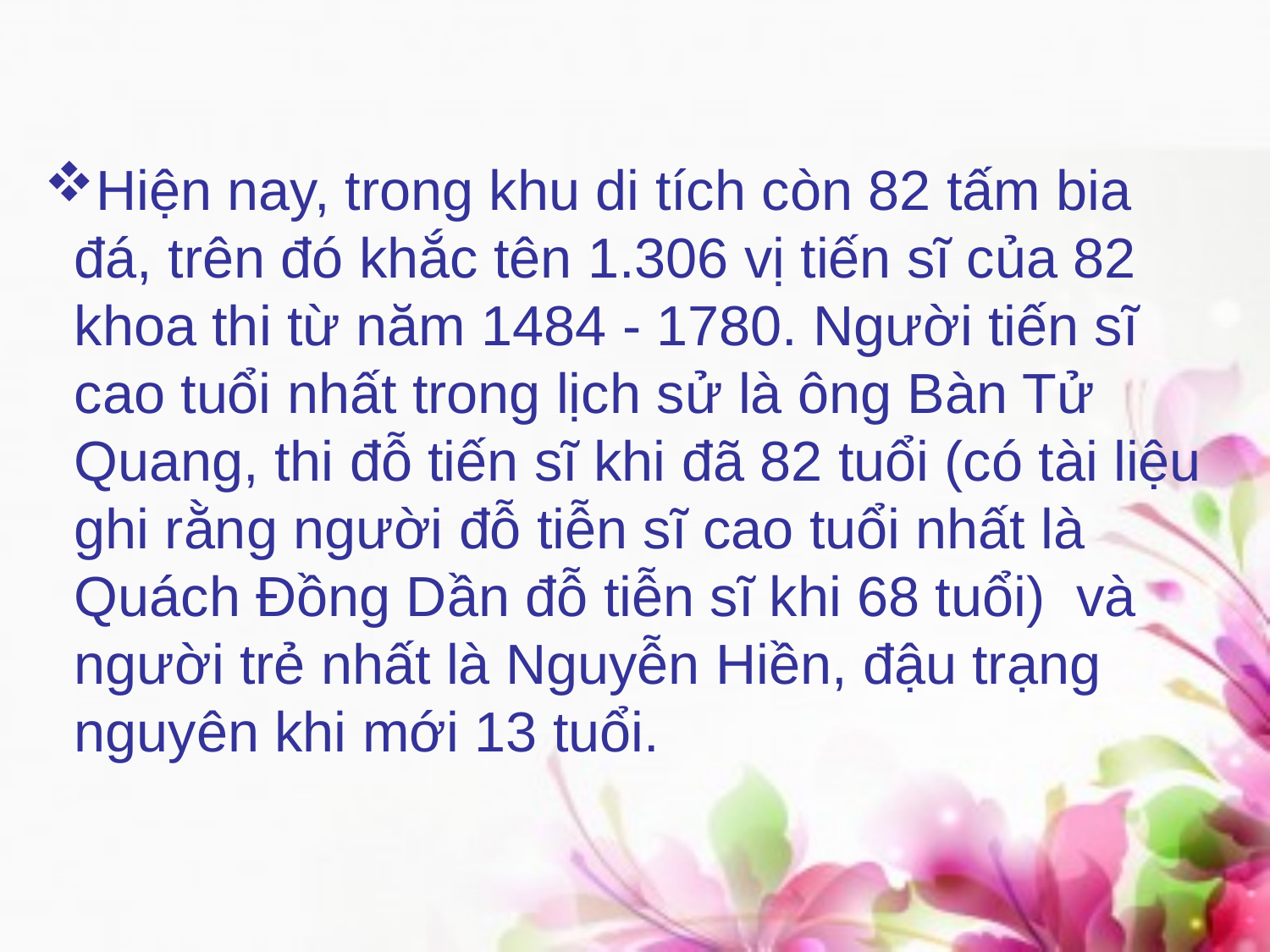

Hiện nay, trong khu di tích còn 82 tấm bia đá, trên đó khắc tên 1.306 vị tiến sĩ của 82 khoa thi từ năm 1484 - 1780. Người tiến sĩ cao tuổi nhất trong lịch sử là ông Bàn Tử Quang, thi đỗ tiến sĩ khi đã 82 tuổi (có tài liệu ghi rằng người đỗ tiễn sĩ cao tuổi nhất là Quách Đồng Dần đỗ tiễn sĩ khi 68 tuổi)  và người trẻ nhất là Nguyễn Hiền, đậu trạng nguyên khi mới 13 tuổi.